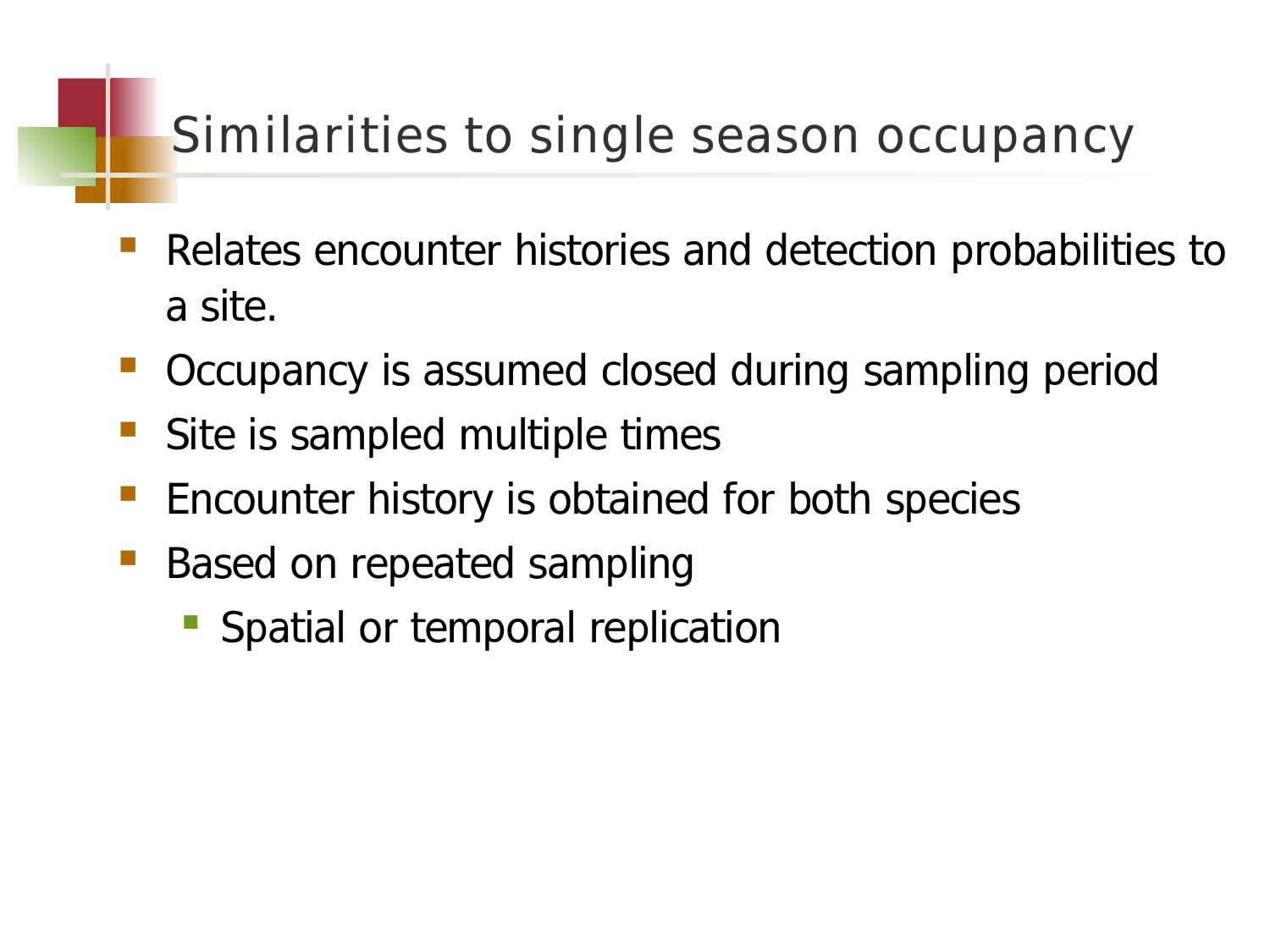

# Similarities to single season occupancy
Relates encounter histories and detection probabilities to a site.
Occupancy is assumed closed during sampling period
Site is sampled multiple times
Encounter history is obtained for both species
Based on repeated sampling
Spatial or temporal replication